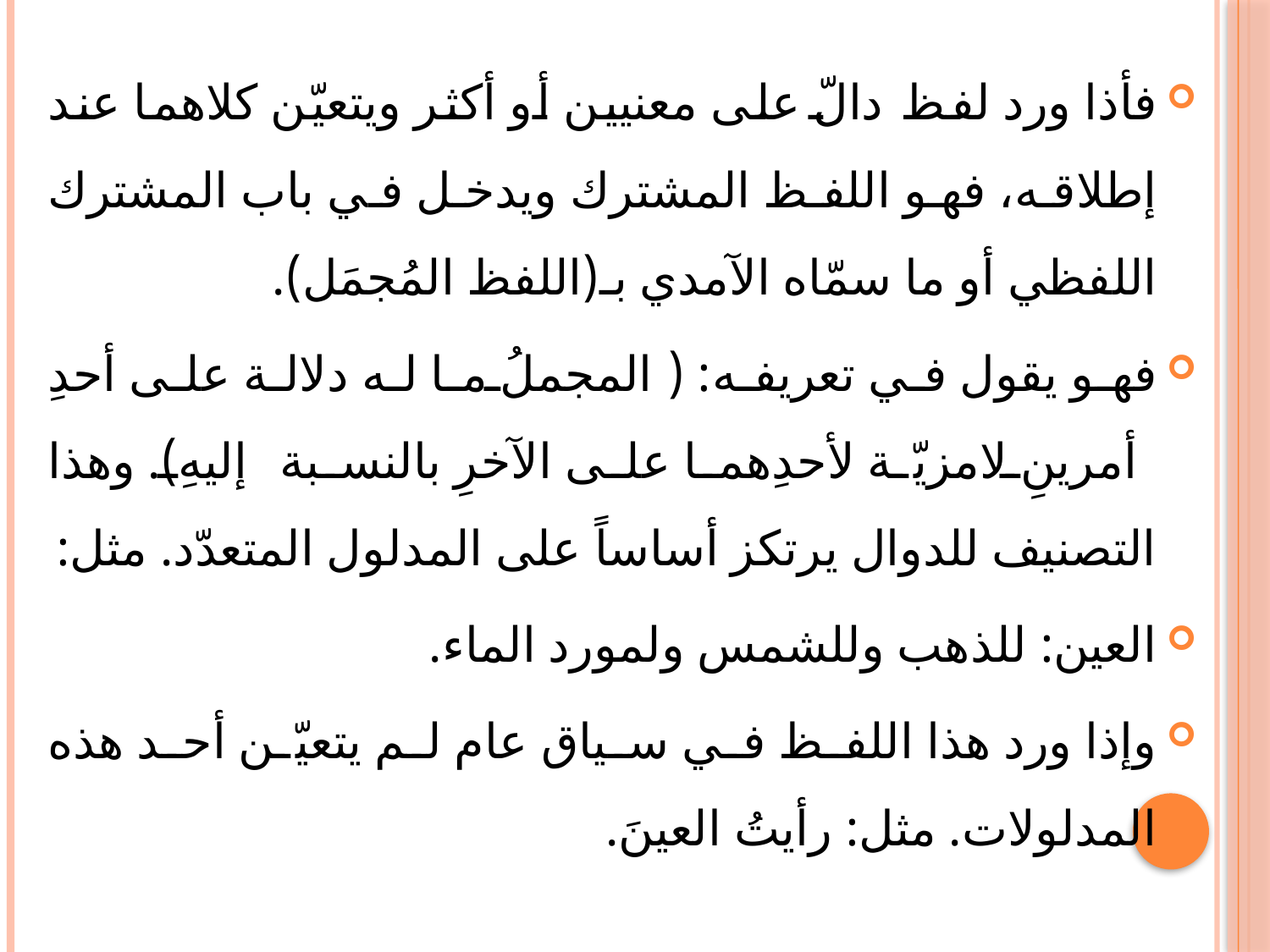

فأذا ورد لفظ دالّ على معنيين أو أكثر ويتعيّن كلاهما عند إطلاقه، فهو اللفظ المشترك ويدخل في باب المشترك اللفظي أو ما سمّاه الآمدي بـ(اللفظ المُجمَل).
فهو يقول في تعريفه: (المجملُ ما له دلالة على أحدِ أمرينِ لامزيّة لأحدِهما على الآخرِ بالنسبة إليهِ). وهذا التصنيف للدوال يرتكز أساساً على المدلول المتعدّد. مثل:
العين: للذهب وللشمس ولمورد الماء.
وإذا ورد هذا اللفظ في سياق عام لم يتعيّن أحد هذه المدلولات. مثل: رأيتُ العينَ.